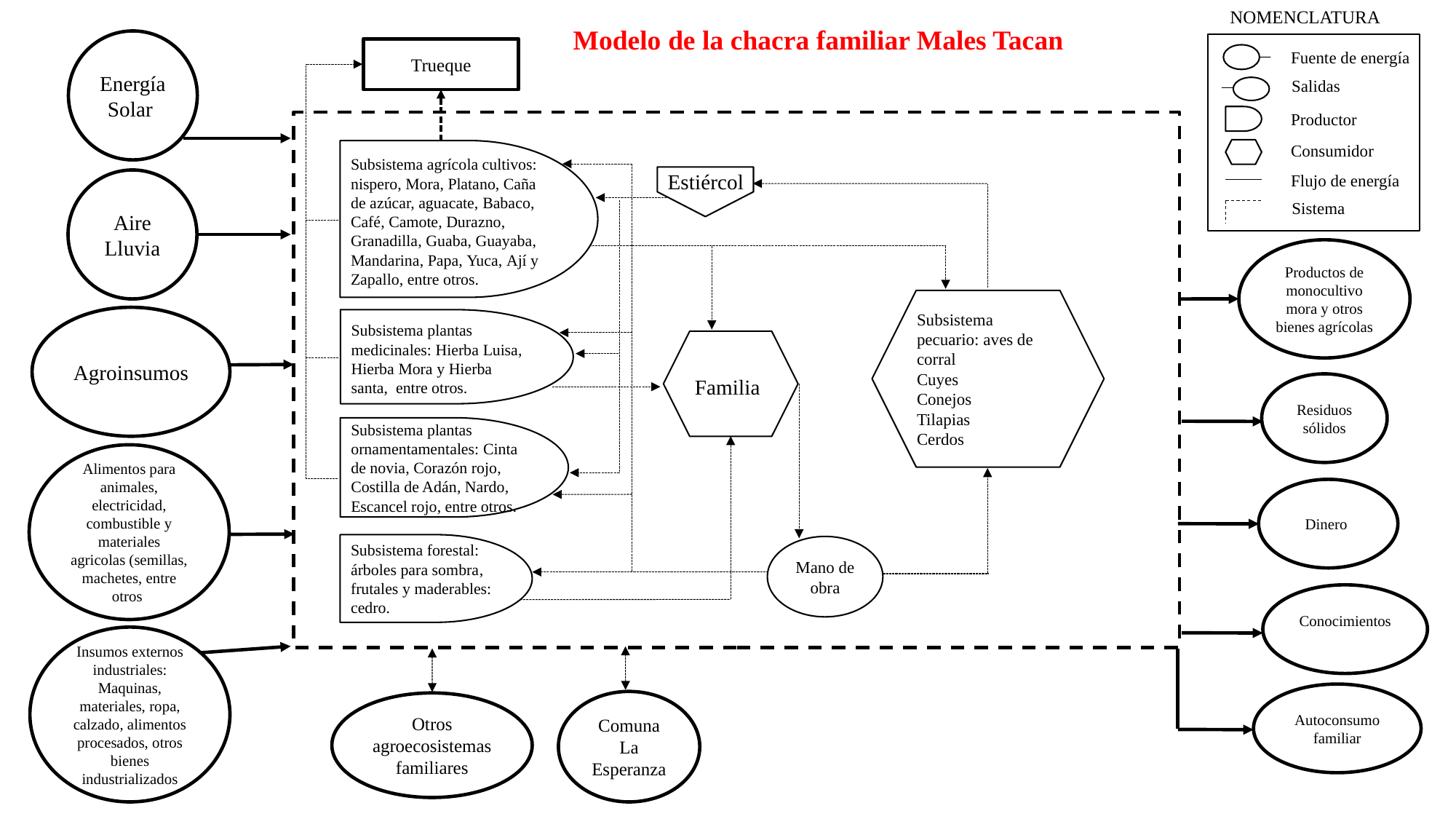

NOMENCLATURA
Modelo de la chacra familiar Males Tacan
Energía
Solar

Fuente de energía
Trueque

Salidas

Productor

Subsistema agrícola cultivos: nispero, Mora, Platano, Caña de azúcar, aguacate, Babaco, Café, Camote, Durazno, Granadilla, Guaba, Guayaba, Mandarina, Papa, Yuca, Ají y Zapallo, entre otros.

Consumidor
Estiércol
Aire
Lluvia
Flujo de energía
Sistema
Productos de monocultivo mora y otros bienes agrícolas
Subsistema pecuario: aves de corral
Cuyes
Conejos
Tilapias
Cerdos
Agroinsumos

Subsistema plantas medicinales: Hierba Luisa, Hierba Mora y Hierba santa,  entre otros.

Familia
Residuos sólidos
Subsistema plantas ornamentamentales: Cinta de novia, Corazón rojo, Costilla de Adán, Nardo, Escancel rojo, entre otros.
Alimentos para animales, electricidad, combustible y materiales agricolas (semillas, machetes, entre otros
Dinero
Subsistema forestal: árboles para sombra, frutales y maderables: cedro.
Mano de obra
Conocimientos
Insumos externos industriales:
Maquinas, materiales, ropa, calzado, alimentos procesados, otros bienes industrializados
Autoconsumo familiar
Comuna La Esperanza
Otros agroecosistemas familiares